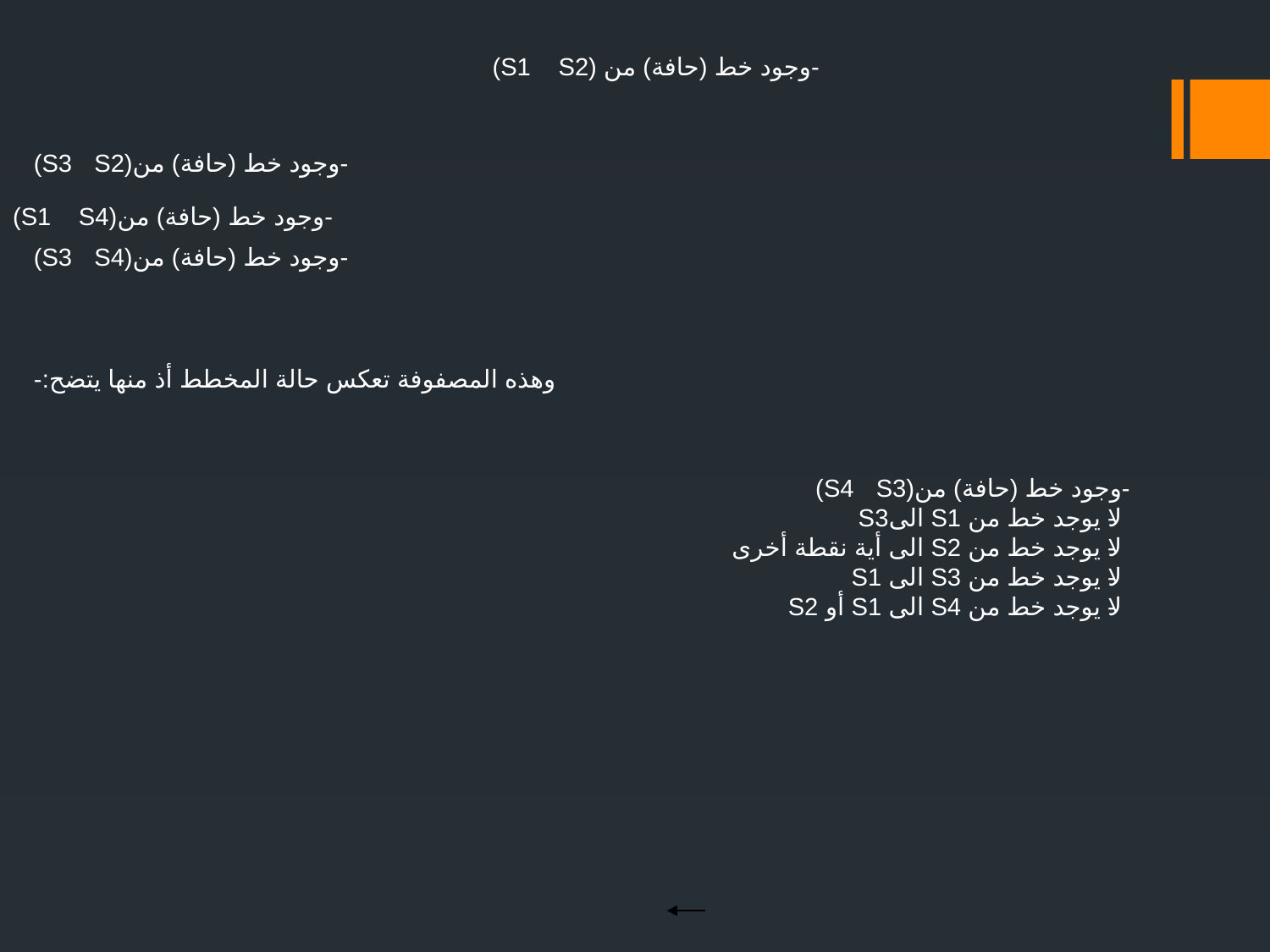

-وجود خط (حافة) من (S1     S2)

-وجود خط (حافة) من(S3    S2)

-وجود خط (حافة) من(S1     S4)

-وجود خط (حافة) من(S3    S4)

وهذه المصفوفة تعكس حالة المخطط أذ منها يتضح:-

-وجود خط (حافة) من(S4    S3)
-لا يوجد خط من S1 الىS3
-لا يوجد خط من S2 الى أية نقطة أخرى
-لا يوجد خط من S3 الى S1
-لا يوجد خط من S4 الى S1 أو S2